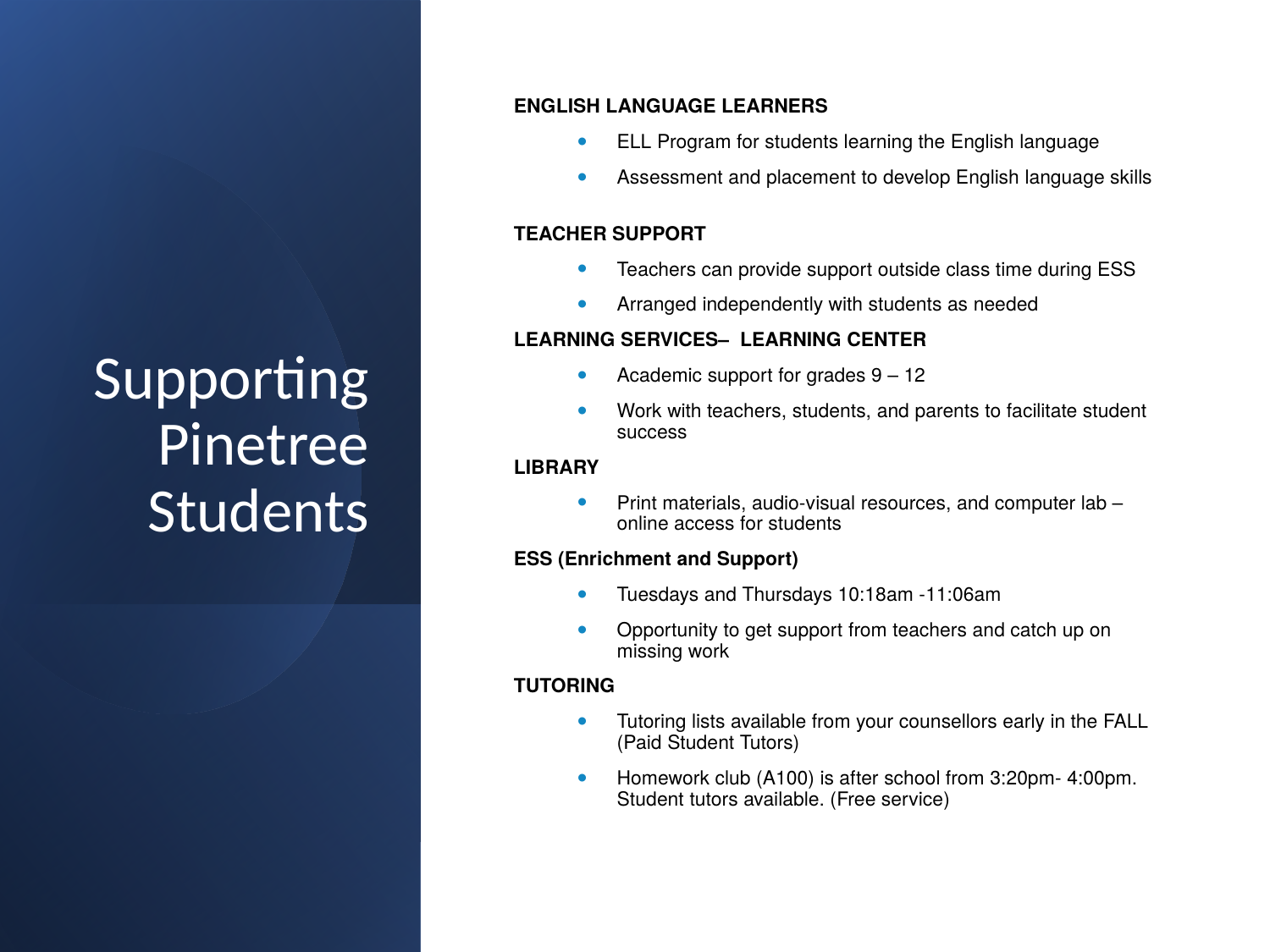

# Supporting Pinetree Students
ENGLISH LANGUAGE LEARNERS
ELL Program for students learning the English language
Assessment and placement to develop English language skills
TEACHER SUPPORT
Teachers can provide support outside class time during ESS
Arranged independently with students as needed
LEARNING SERVICES–  LEARNING CENTER
Academic support for grades 9 – 12
Work with teachers, students, and parents to facilitate student success
LIBRARY
Print materials, audio-visual resources, and computer lab – online access for students
ESS (Enrichment and Support)
Tuesdays and Thursdays 10:18am -11:06am
Opportunity to get support from teachers and catch up on missing work
TUTORING
Tutoring lists available from your counsellors early in the FALL (Paid Student Tutors)
Homework club (A100) is after school from 3:20pm- 4:00pm.  Student tutors available. (Free service)